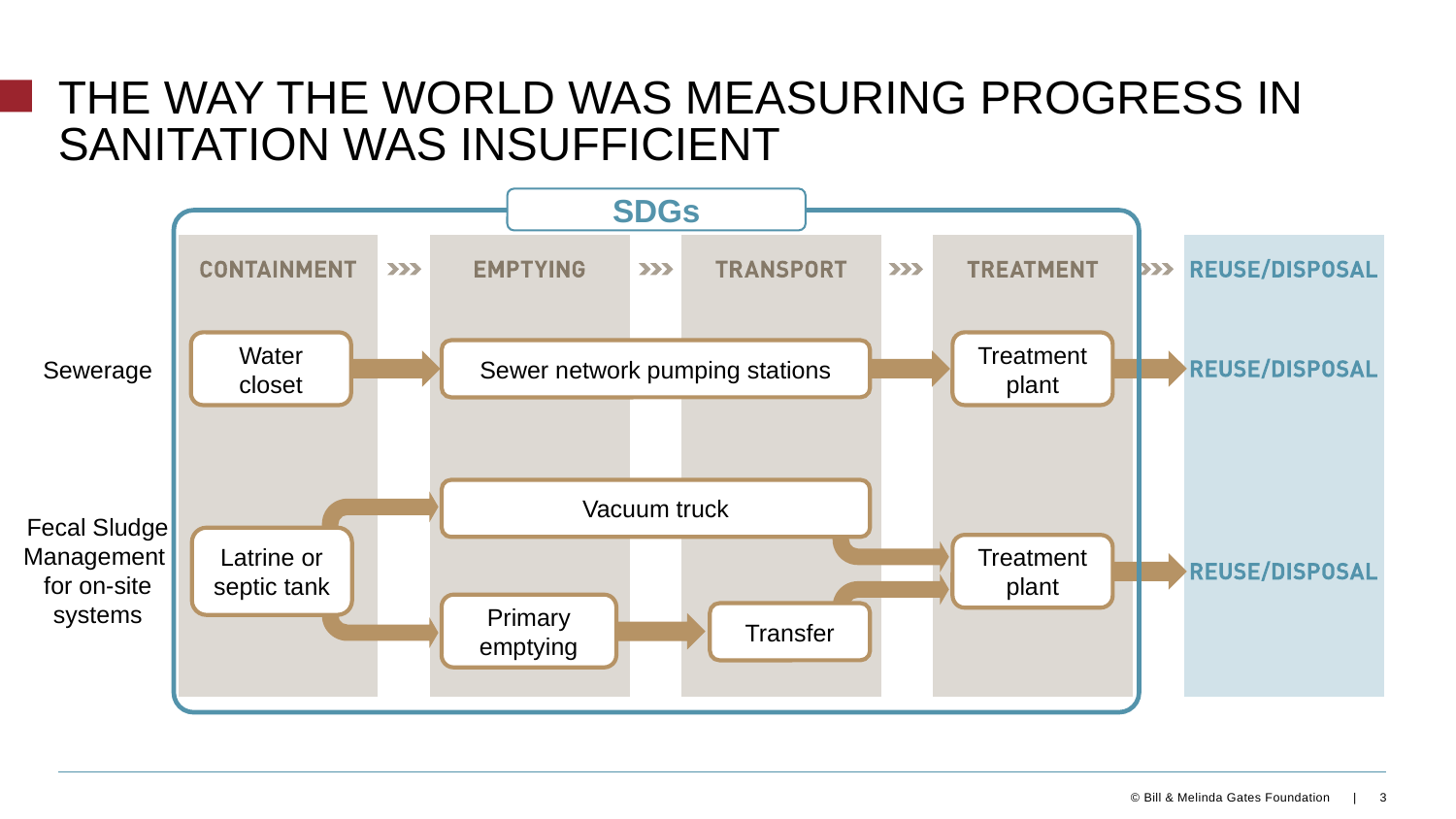

# The Way the World Was Measuring Progress in Sanitation Was Insufficient
SDGs

Water closet
Treatment plant
Sewer network pumping stations

Sewerage

Vacuum truck

Latrine or
septic tank
Treatment plant

Primary emptying
Transfer

Fecal Sludge
Management
for on-site
systems

3
© Bill & Melinda Gates Foundation      |